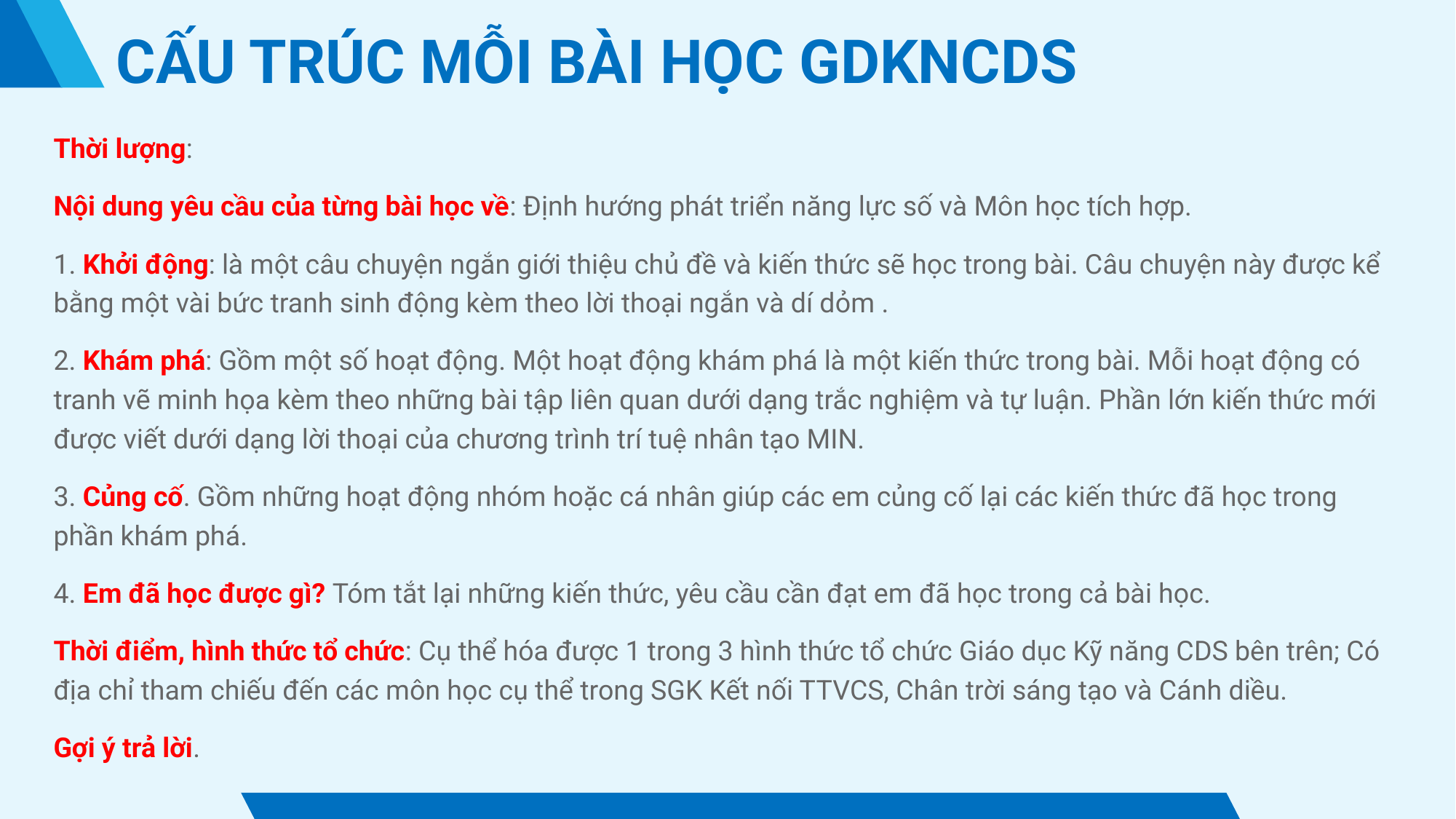

CẤU TRÚC MỖI BÀI HỌC GDKNCDS
Thời lượng:
Nội dung yêu cầu của từng bài học về: Định hướng phát triển năng lực số và Môn học tích hợp.
1. Khởi động: là một câu chuyện ngắn giới thiệu chủ đề và kiến thức sẽ học trong bài. Câu chuyện này được kể bằng một vài bức tranh sinh động kèm theo lời thoại ngắn và dí dỏm .
2. Khám phá: Gồm một số hoạt động. Một hoạt động khám phá là một kiến thức trong bài. Mỗi hoạt động có tranh vẽ minh họa kèm theo những bài tập liên quan dưới dạng trắc nghiệm và tự luận. Phần lớn kiến thức mới được viết dưới dạng lời thoại của chương trình trí tuệ nhân tạo MIN.
3. Củng cố. Gồm những hoạt động nhóm hoặc cá nhân giúp các em củng cố lại các kiến thức đã học trong phần khám phá.
4. Em đã học được gì? Tóm tắt lại những kiến thức, yêu cầu cần đạt em đã học trong cả bài học.
Thời điểm, hình thức tổ chức: Cụ thể hóa được 1 trong 3 hình thức tổ chức Giáo dục Kỹ năng CDS bên trên; Có địa chỉ tham chiếu đến các môn học cụ thể trong SGK Kết nối TTVCS, Chân trời sáng tạo và Cánh diều.
Gợi ý trả lời.